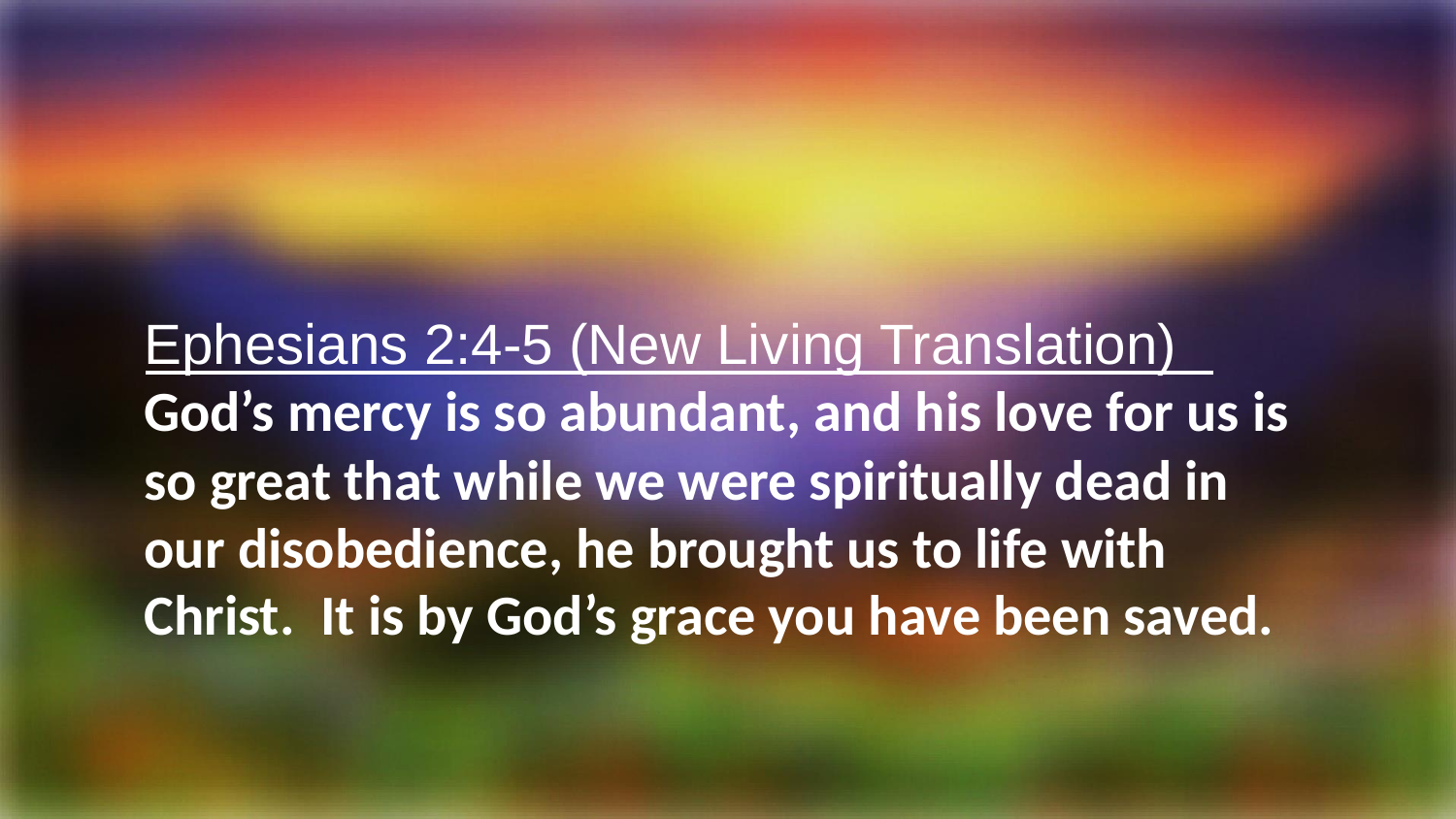

Ephesians 2:4-5 (New Living Translation)
God’s mercy is so abundant, and his love for us is so great that while we were spiritually dead in our disobedience, he brought us to life with Christ.  It is by God’s grace you have been saved.